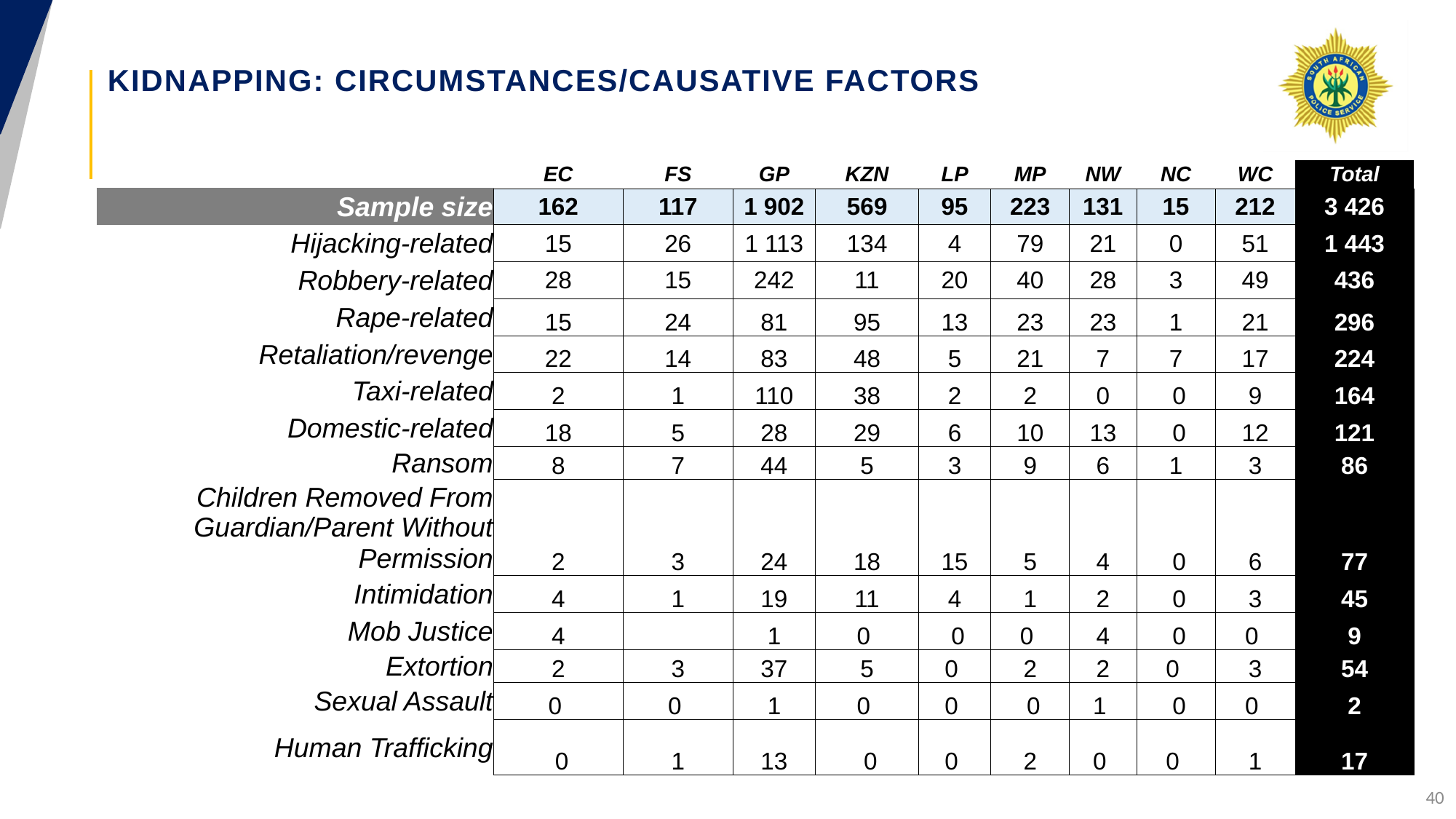

# KIDNAPPING: CIRCUMSTANCES/CAUSATIVE FACTORS
|  | EC | FS | GP | KZN | LP | MP | NW | NC | WC | Total |
| --- | --- | --- | --- | --- | --- | --- | --- | --- | --- | --- |
| Sample size | 162 | 117 | 1 902 | 569 | 95 | 223 | 131 | 15 | 212 | 3 426 |
| Hijacking-related | 15 | 26 | 1 113 | 134 | 4 | 79 | 21 | 0 | 51 | 1 443 |
| Robbery-related | 28 | 15 | 242 | 11 | 20 | 40 | 28 | 3 | 49 | 436 |
| Rape-related | 15 | 24 | 81 | 95 | 13 | 23 | 23 | 1 | 21 | 296 |
| Retaliation/revenge | 22 | 14 | 83 | 48 | 5 | 21 | 7 | 7 | 17 | 224 |
| Taxi-related | 2 | 1 | 110 | 38 | 2 | 2 | 0 | 0 | 9 | 164 |
| Domestic-related | 18 | 5 | 28 | 29 | 6 | 10 | 13 | 0 | 12 | 121 |
| Ransom | 8 | 7 | 44 | 5 | 3 | 9 | 6 | 1 | 3 | 86 |
| Children Removed From Guardian/Parent Without Permission | 2 | 3 | 24 | 18 | 15 | 5 | 4 | 0 | 6 | 77 |
| Intimidation | 4 | 1 | 19 | 11 | 4 | 1 | 2 | 0 | 3 | 45 |
| Mob Justice | 4 |  | 1 | 0 | 0 | 0 | 4 | 0 | 0 | 9 |
| Extortion | 2 | 3 | 37 | 5 | 0 | 2 | 2 | 0 | 3 | 54 |
| Sexual Assault | 0 | 0 | 1 | 0 | 0 | 0 | 1 | 0 | 0 | 2 |
| Human Trafficking | 0 | 1 | 13 | 0 | 0 | 2 | 0 | 0 | 1 | 17 |
40